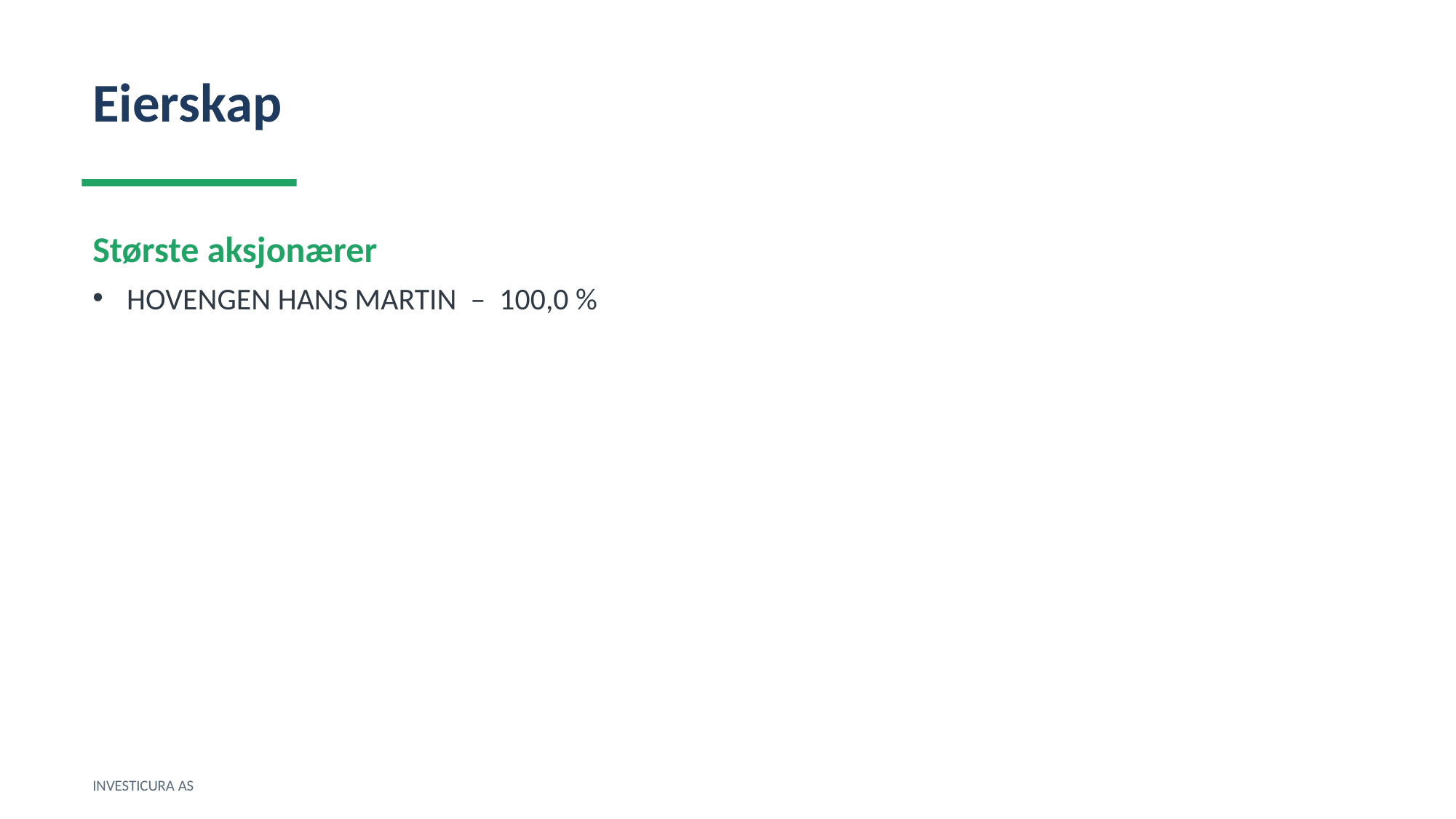

Eierskap

Største aksjonærer
HOVENGEN HANS MARTIN  –  100,0 %
INVESTICURA AS